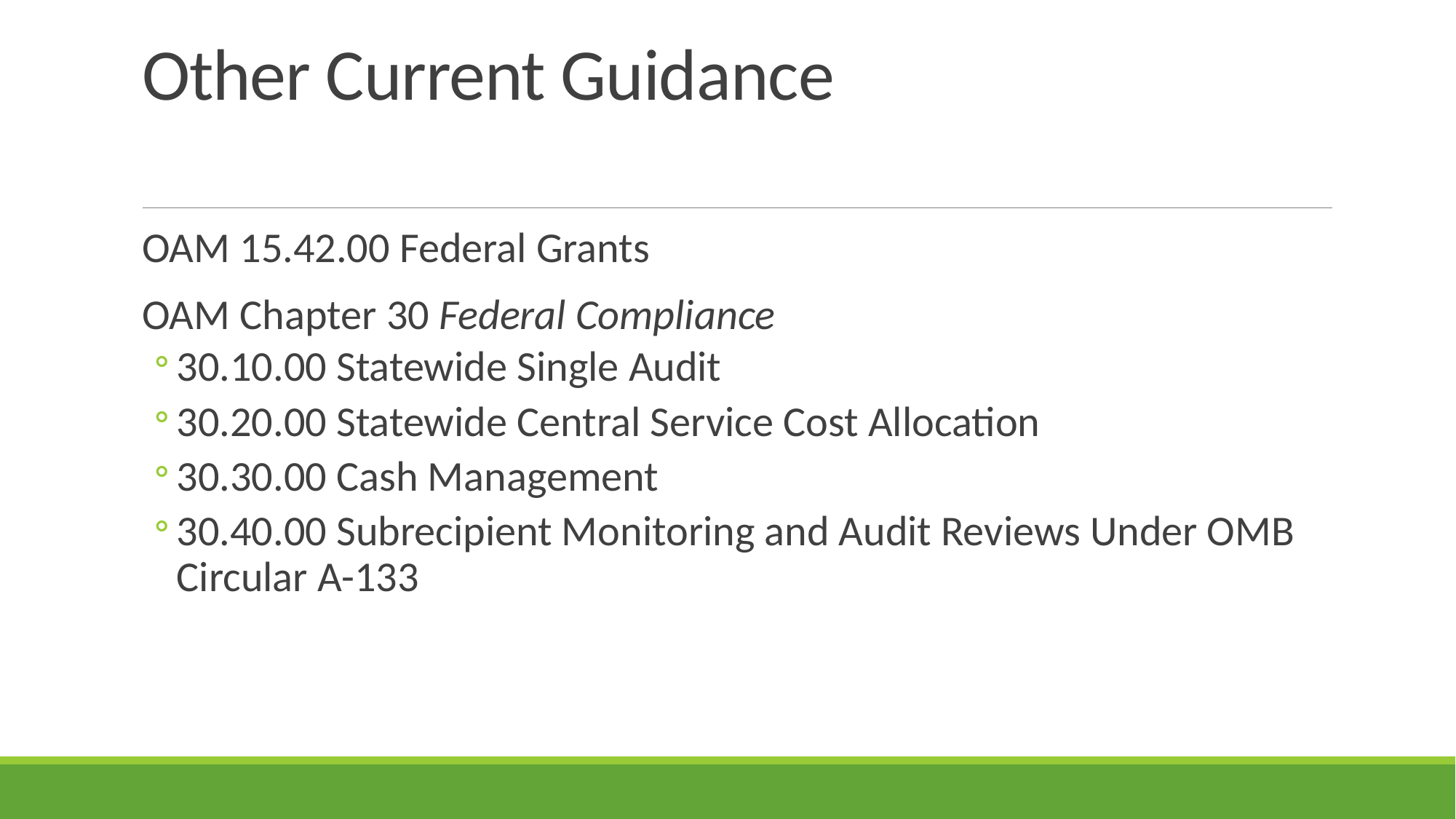

# Other Current Guidance
OAM 15.42.00 Federal Grants
OAM Chapter 30 Federal Compliance
30.10.00 Statewide Single Audit
30.20.00 Statewide Central Service Cost Allocation
30.30.00 Cash Management
30.40.00 Subrecipient Monitoring and Audit Reviews Under OMB Circular A-133